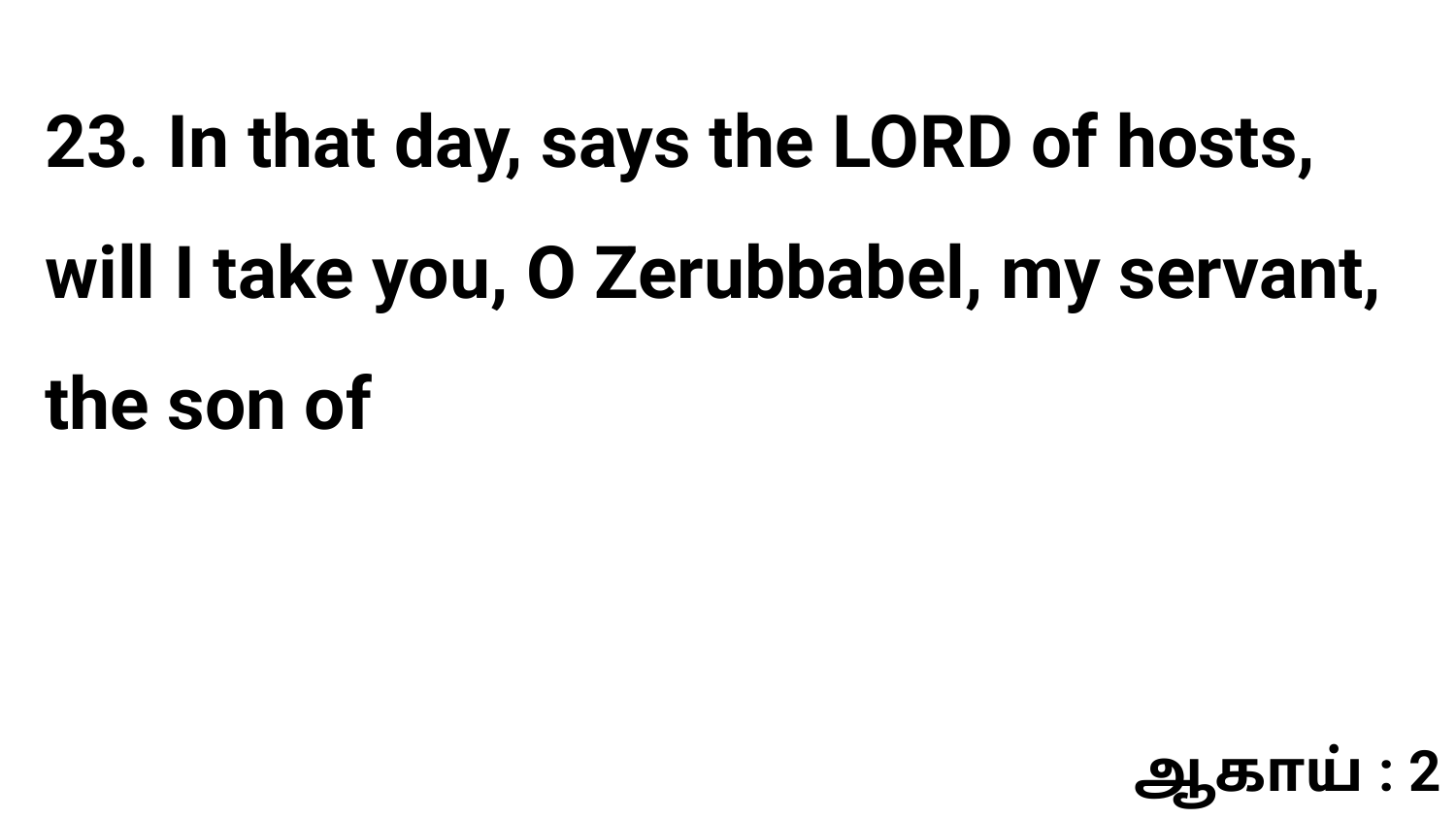

23. In that day, says the LORD of hosts, will I take you, O Zerubbabel, my servant, the son of
ஆகாய் : 2